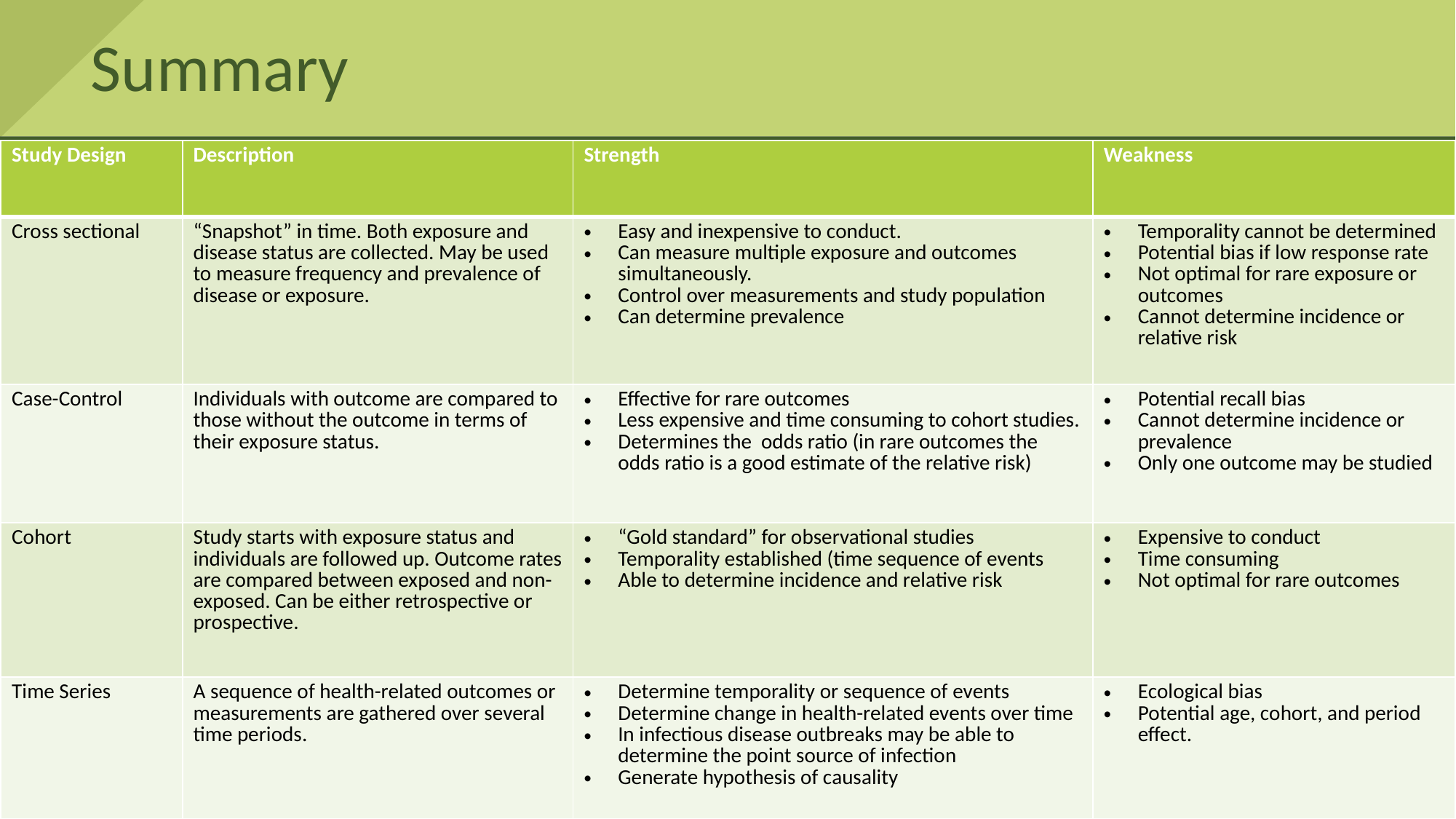

# Summary
| Study Design | Description | Strength | Weakness |
| --- | --- | --- | --- |
| Cross sectional | “Snapshot” in time. Both exposure and disease status are collected. May be used to measure frequency and prevalence of disease or exposure. | Easy and inexpensive to conduct. Can measure multiple exposure and outcomes simultaneously. Control over measurements and study population Can determine prevalence | Temporality cannot be determined Potential bias if low response rate Not optimal for rare exposure or outcomes Cannot determine incidence or relative risk |
| Case-Control | Individuals with outcome are compared to those without the outcome in terms of their exposure status. | Effective for rare outcomes Less expensive and time consuming to cohort studies. Determines the odds ratio (in rare outcomes the odds ratio is a good estimate of the relative risk) | Potential recall bias Cannot determine incidence or prevalence Only one outcome may be studied |
| Cohort | Study starts with exposure status and individuals are followed up. Outcome rates are compared between exposed and non-exposed. Can be either retrospective or prospective. | “Gold standard” for observational studies Temporality established (time sequence of events Able to determine incidence and relative risk | Expensive to conduct Time consuming Not optimal for rare outcomes |
| Time Series | A sequence of health-related outcomes or measurements are gathered over several time periods. | Determine temporality or sequence of events Determine change in health-related events over time In infectious disease outbreaks may be able to determine the point source of infection Generate hypothesis of causality | Ecological bias Potential age, cohort, and period effect. |